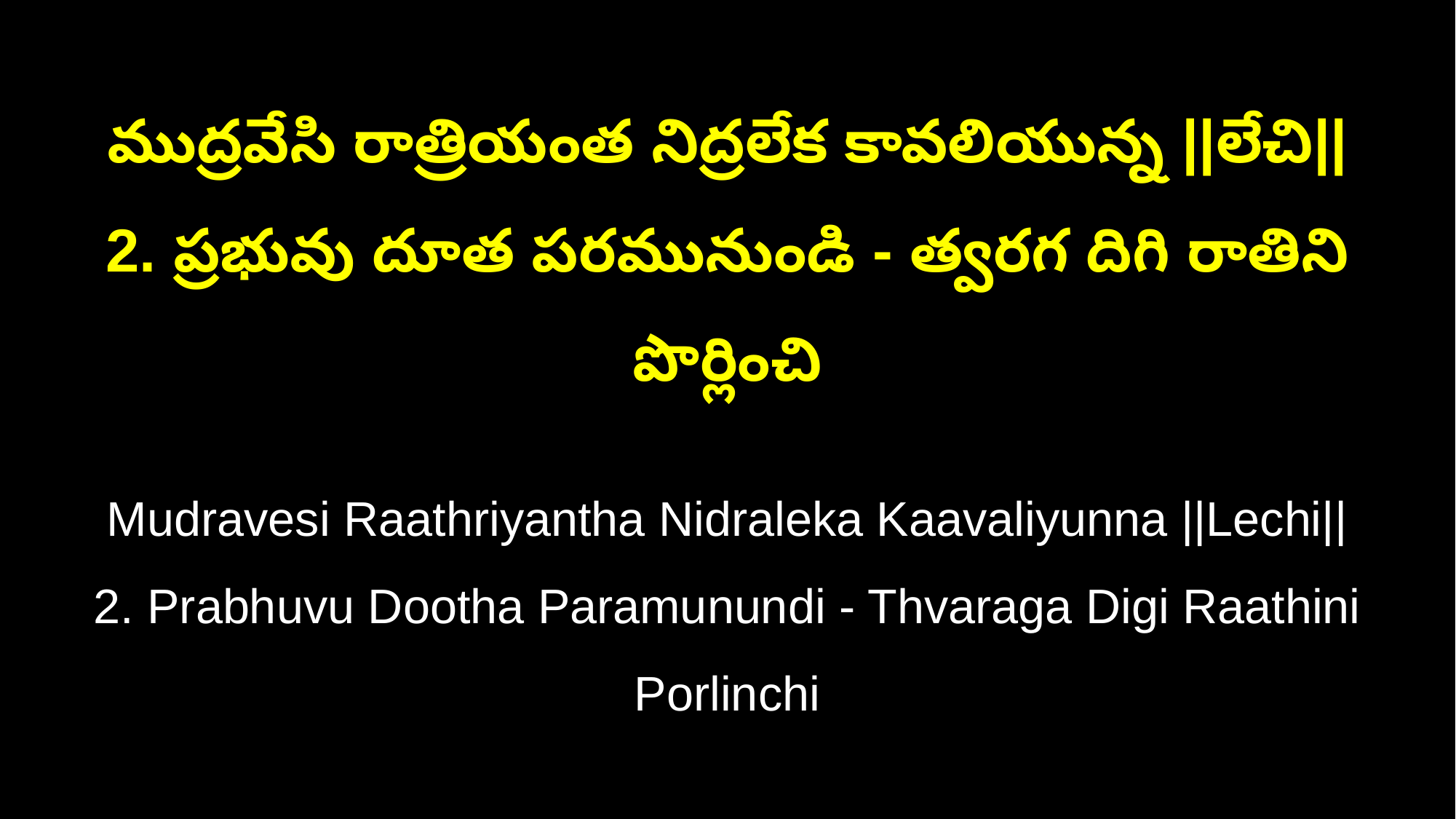

ముద్రవేసి రాత్రియంత నిద్రలేక కావలియున్న ||లేచి||
2. ప్రభువు దూత పరమునుండి - త్వరగ దిగి రాతిని పొర్లించి
Mudravesi Raathriyantha Nidraleka Kaavaliyunna ||Lechi||
2. Prabhuvu Dootha Paramunundi - Thvaraga Digi Raathini Porlinchi